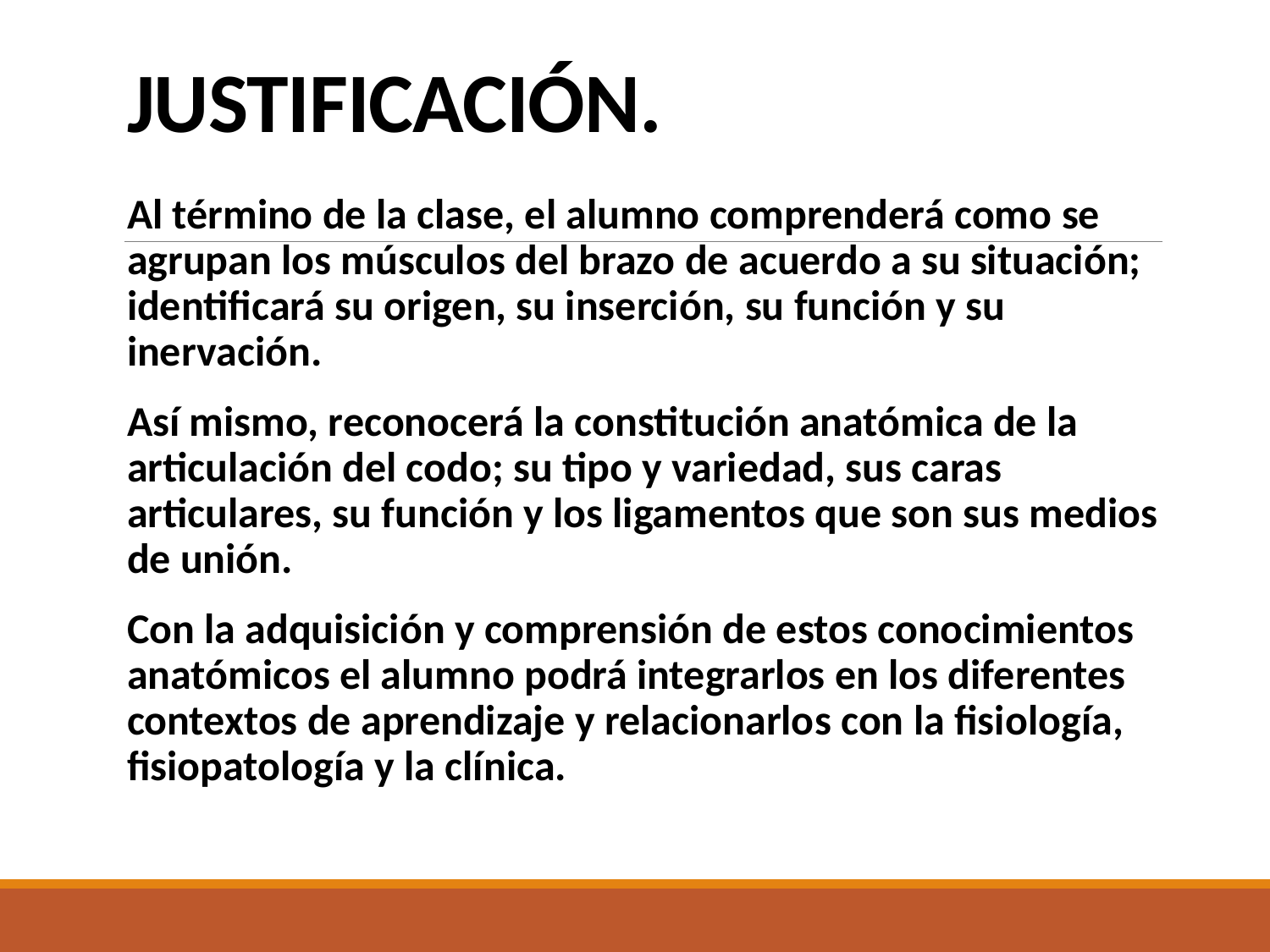

# JUSTIFICACIÓN.
Al término de la clase, el alumno comprenderá como se agrupan los músculos del brazo de acuerdo a su situación; identificará su origen, su inserción, su función y su inervación.
Así mismo, reconocerá la constitución anatómica de la articulación del codo; su tipo y variedad, sus caras articulares, su función y los ligamentos que son sus medios de unión.
Con la adquisición y comprensión de estos conocimientos anatómicos el alumno podrá integrarlos en los diferentes contextos de aprendizaje y relacionarlos con la fisiología, fisiopatología y la clínica.